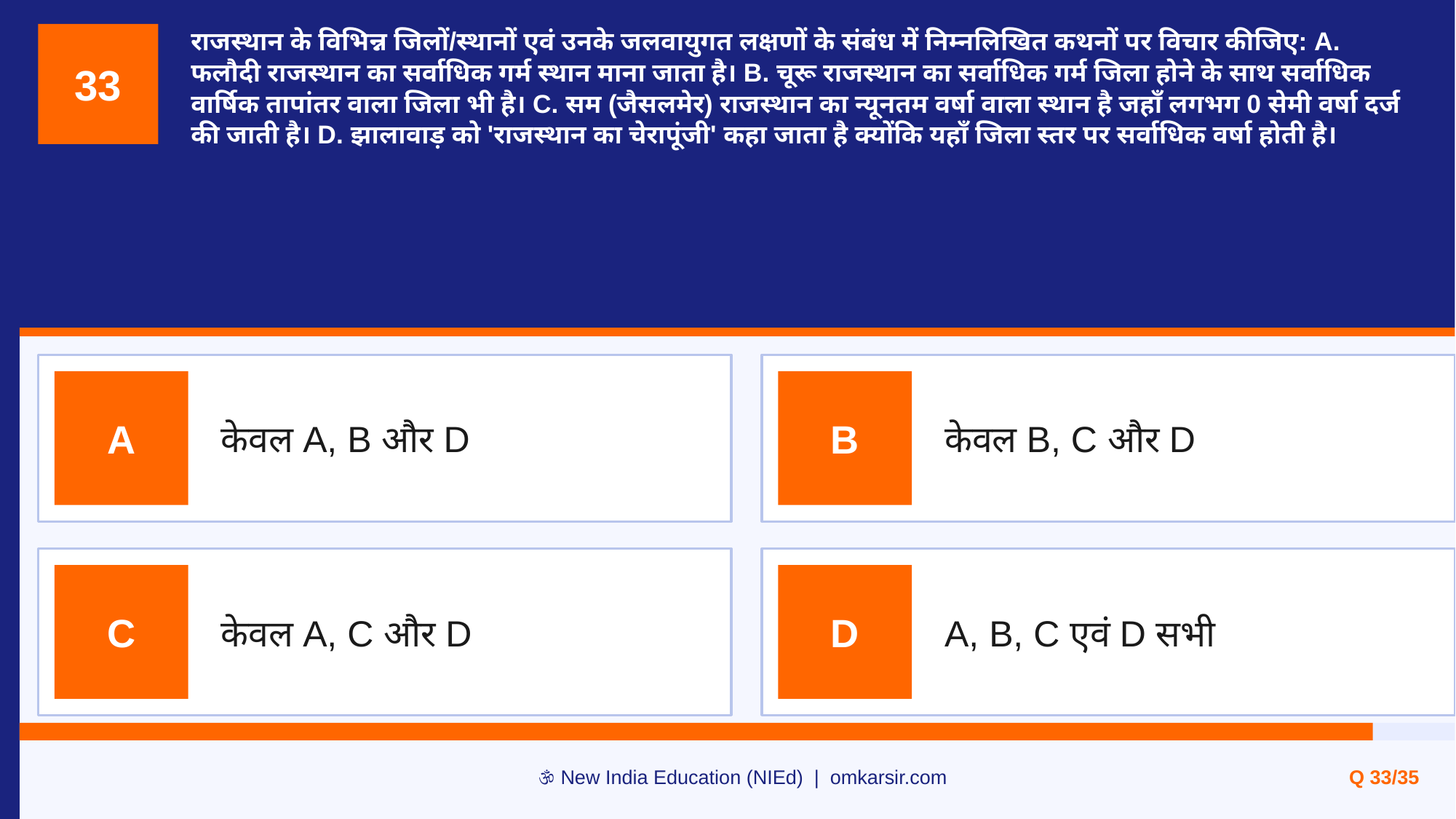

राजस्थान के विभिन्न जिलों/स्थानों एवं उनके जलवायुगत लक्षणों के संबंध में निम्नलिखित कथनों पर विचार कीजिए: A. फलौदी राजस्थान का सर्वाधिक गर्म स्थान माना जाता है। B. चूरू राजस्थान का सर्वाधिक गर्म जिला होने के साथ सर्वाधिक वार्षिक तापांतर वाला जिला भी है। C. सम (जैसलमेर) राजस्थान का न्यूनतम वर्षा वाला स्थान है जहाँ लगभग 0 सेमी वर्षा दर्ज की जाती है। D. झालावाड़ को 'राजस्थान का चेरापूंजी' कहा जाता है क्योंकि यहाँ जिला स्तर पर सर्वाधिक वर्षा होती है।
33

केवल A, B और D
केवल B, C और D
A
B

केवल A, C और D
A, B, C एवं D सभी
C
D

🕉️ New India Education (NIEd)  |  omkarsir.com
Q 33/35